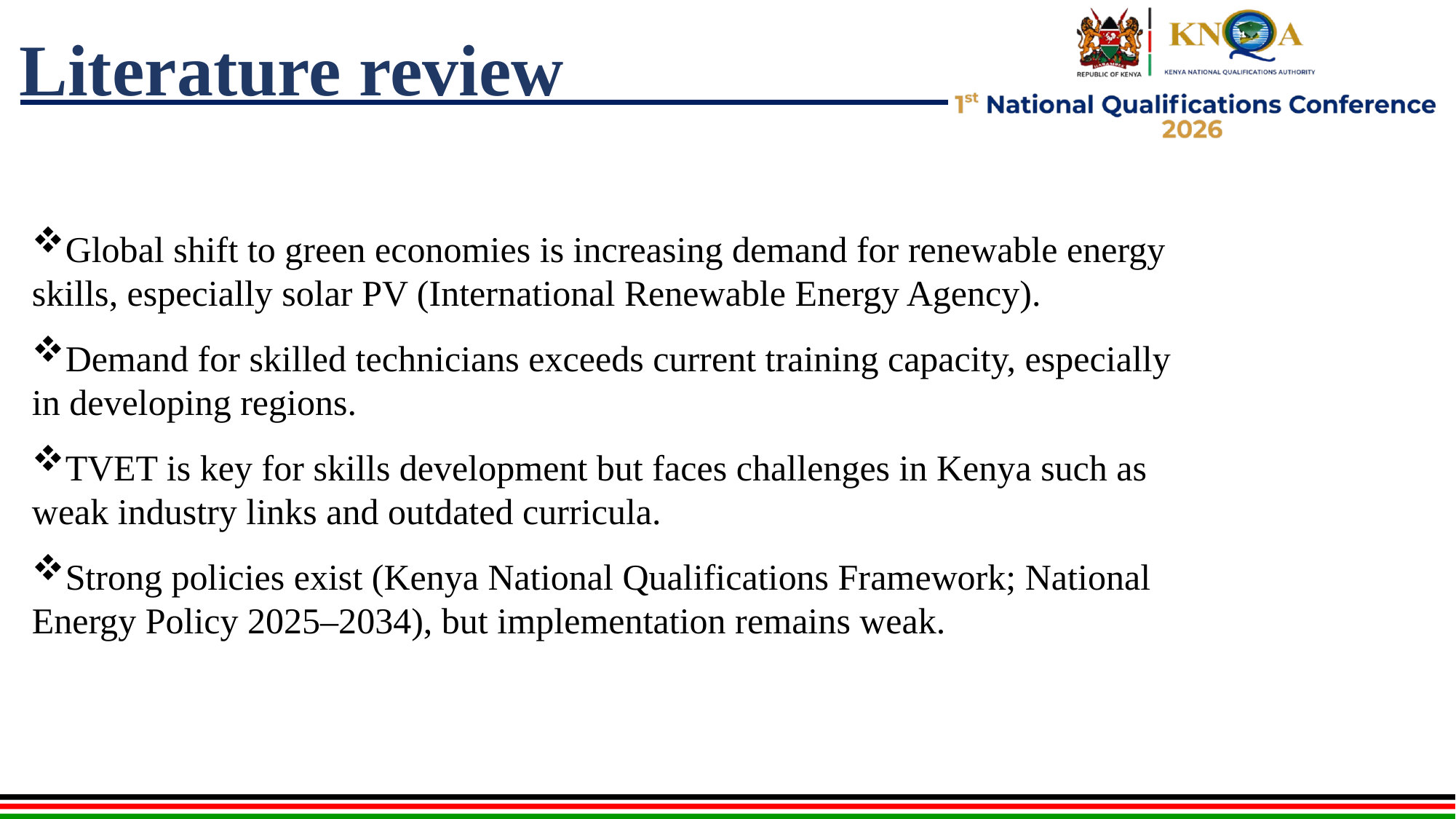

# Literature review

Global shift to green economies is increasing demand for renewable energy

skills, especially solar PV (International Renewable Energy Agency).

Demand for skilled technicians exceeds current training capacity, especially

in developing regions.

TVET is key for skills development but faces challenges in Kenya such as

weak industry links and outdated curricula.

Strong policies exist (Kenya National Qualifications Framework; National

Energy Policy 2025–2034), but implementation remains weak.